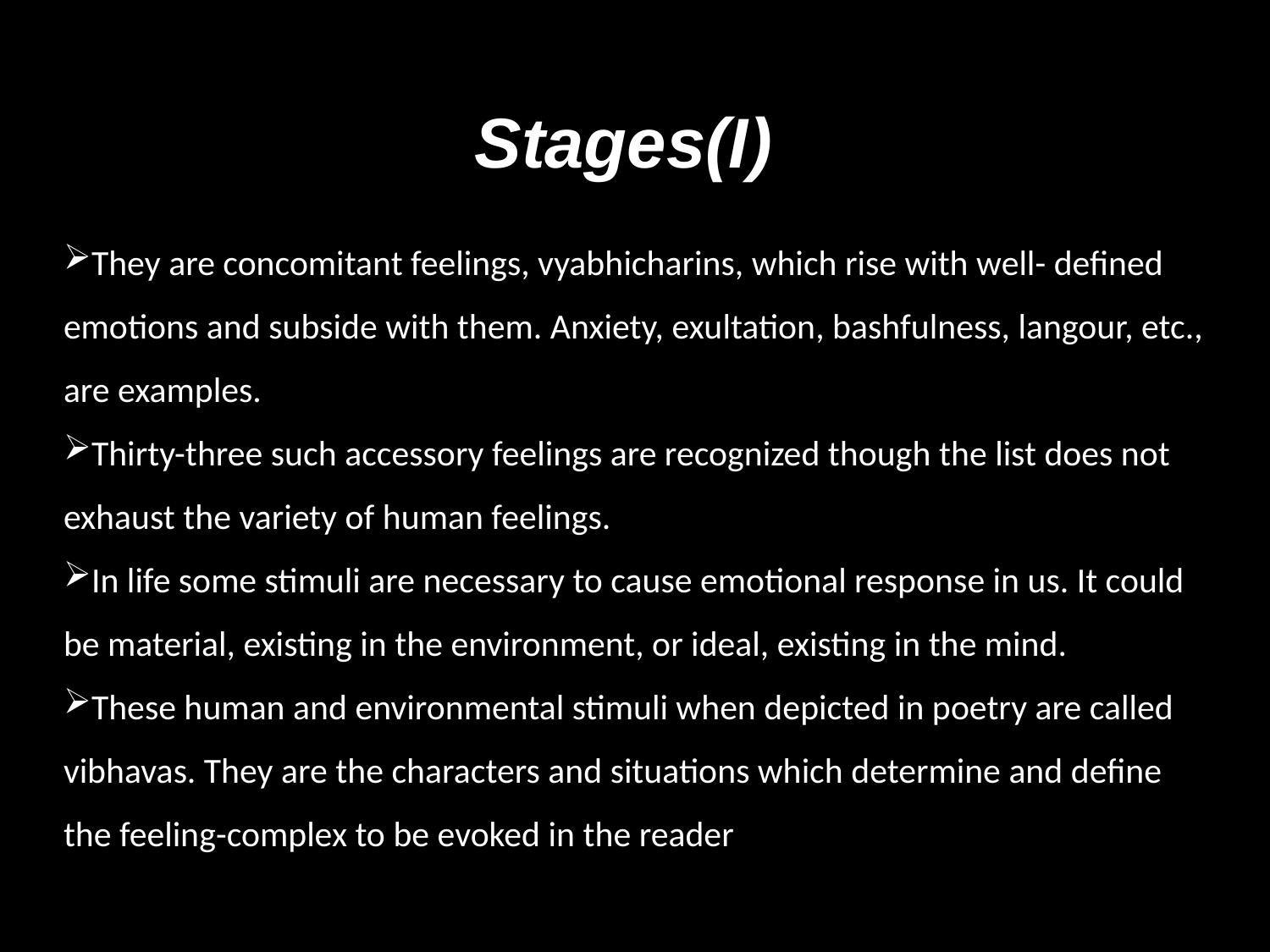

# Stages(I)
They are concomitant feelings, vyabhicharins, which rise with well- defined emotions and subside with them. Anxiety, exultation, bashfulness, langour, etc., are examples.
Thirty-three such accessory feelings are recognized though the list does not exhaust the variety of human feelings.
In life some stimuli are necessary to cause emotional response in us. It could be material, existing in the environment, or ideal, existing in the mind.
These human and environmental stimuli when depicted in poetry are called vibhavas. They are the characters and situations which determine and define the feeling-complex to be evoked in the reader